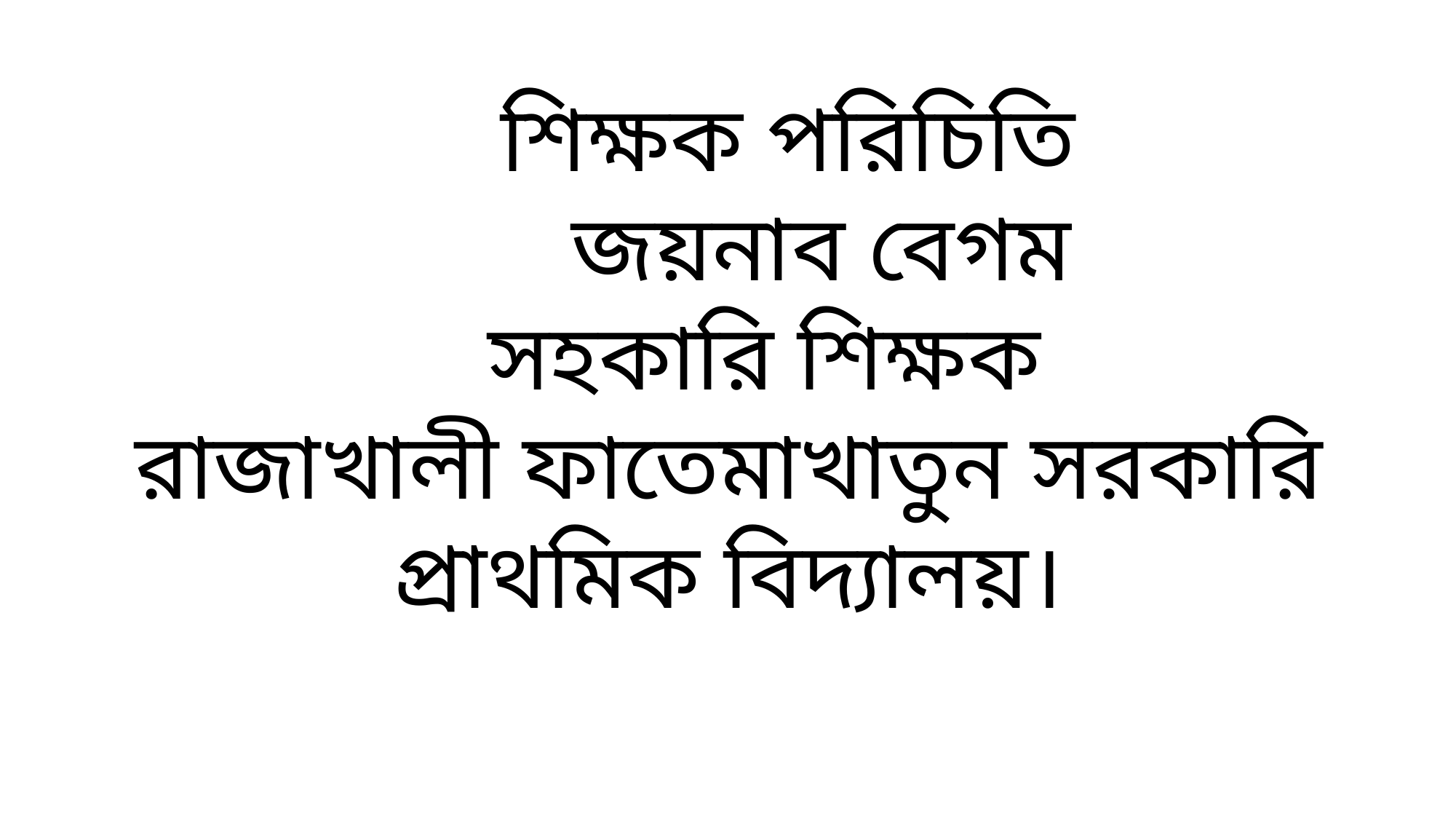

শিক্ষক পরিচিতি
                      জয়নাব বেগম
   সহকারি শিক্ষক
রাজাখালী ফাতেমাখাতুন সরকারি প্রাথমিক বিদ্যালয়।